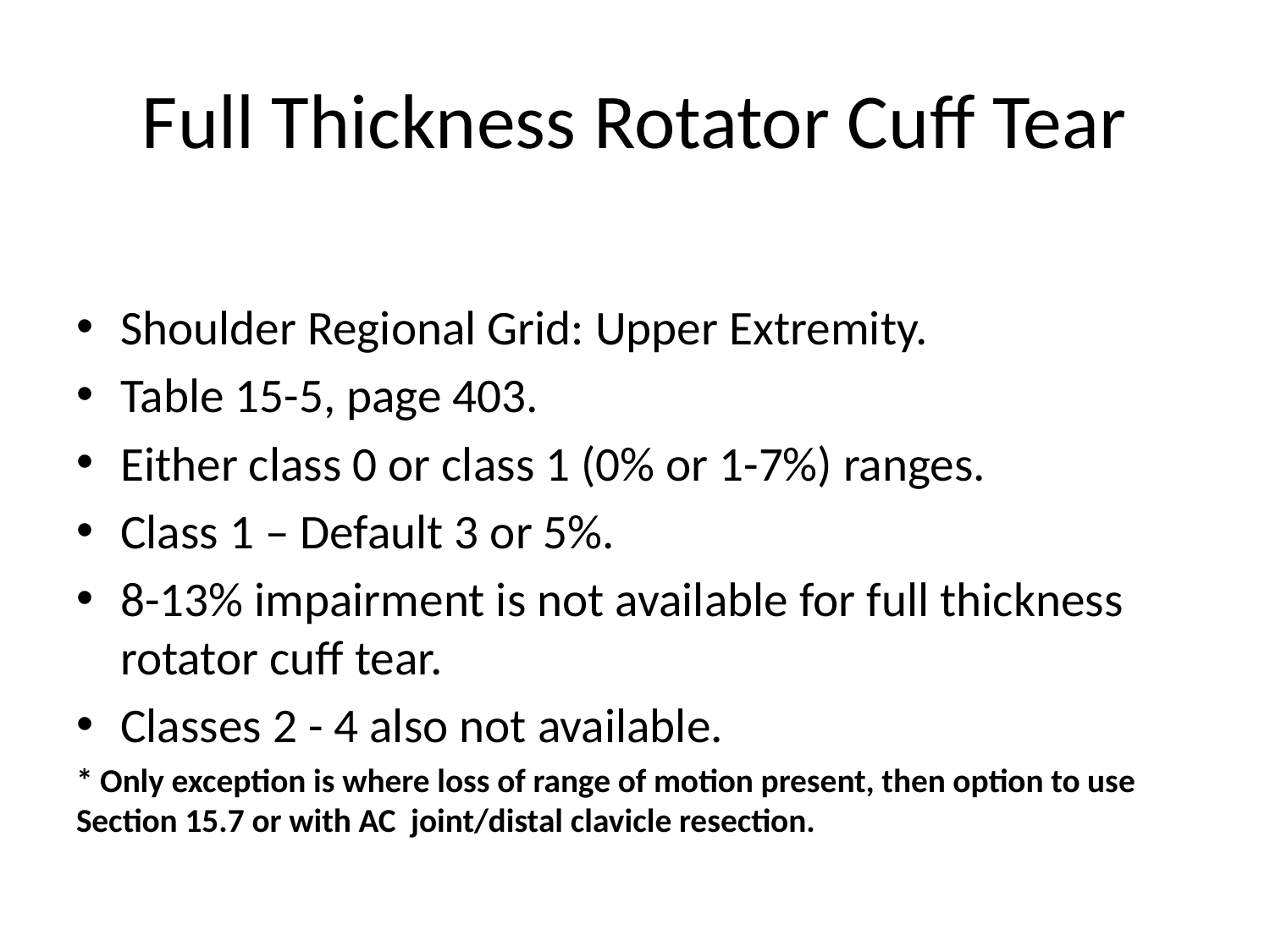

# Full Thickness Rotator Cuff Tear

Shoulder Regional Grid: Upper Extremity.
Table 15-5, page 403.
Either class 0 or class 1 (0% or 1-7%) ranges.
Class 1 – Default 3 or 5%.
8-13% impairment is not available for full thickness rotator cuff tear.
Classes 2 - 4 also not available.
* Only exception is where loss of range of motion present, then option to use Section 15.7 or with AC  joint/distal clavicle resection.